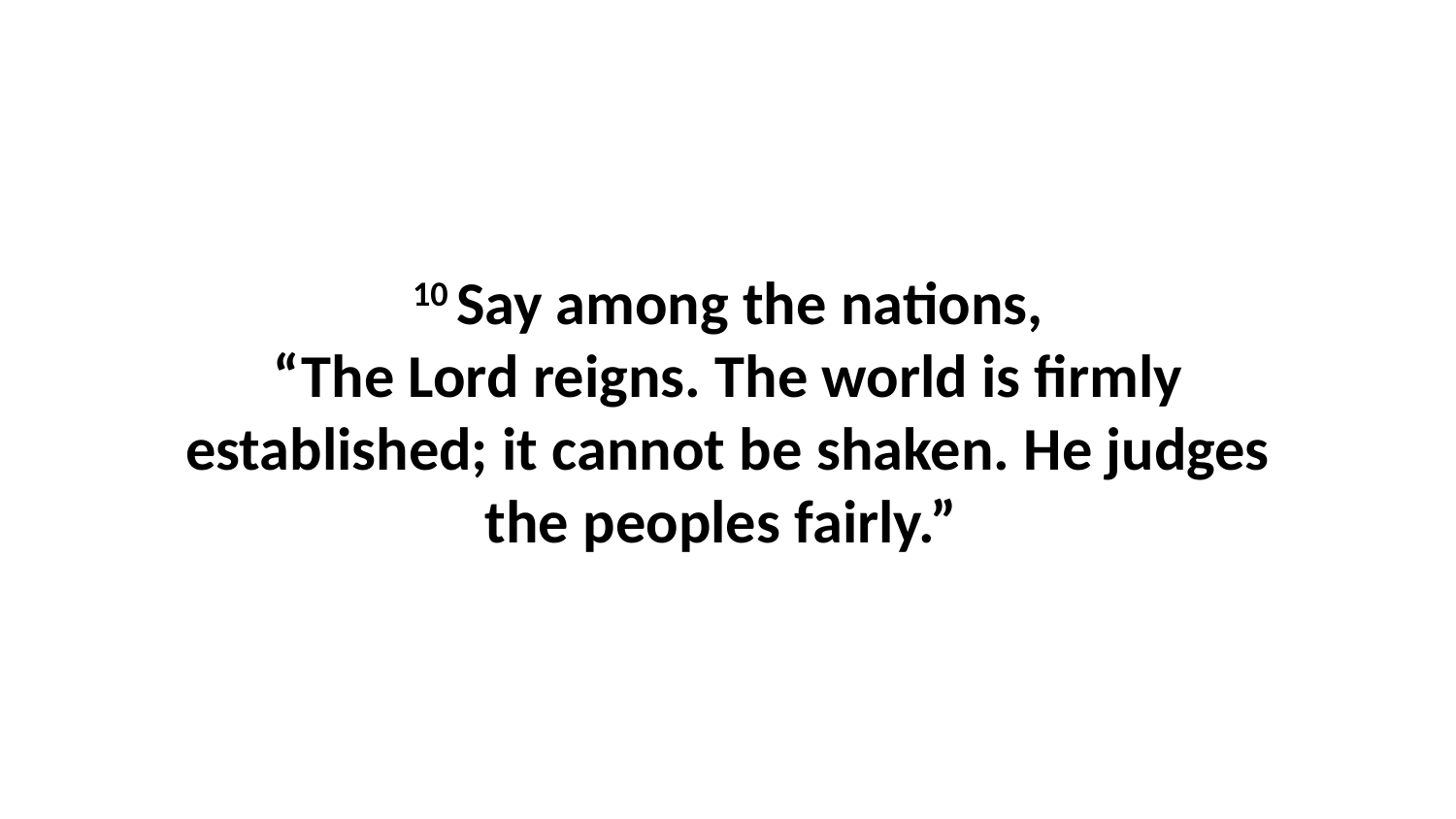

10 Say among the nations, “The Lord reigns. The world is firmly established; it cannot be shaken. He judges the peoples fairly.”